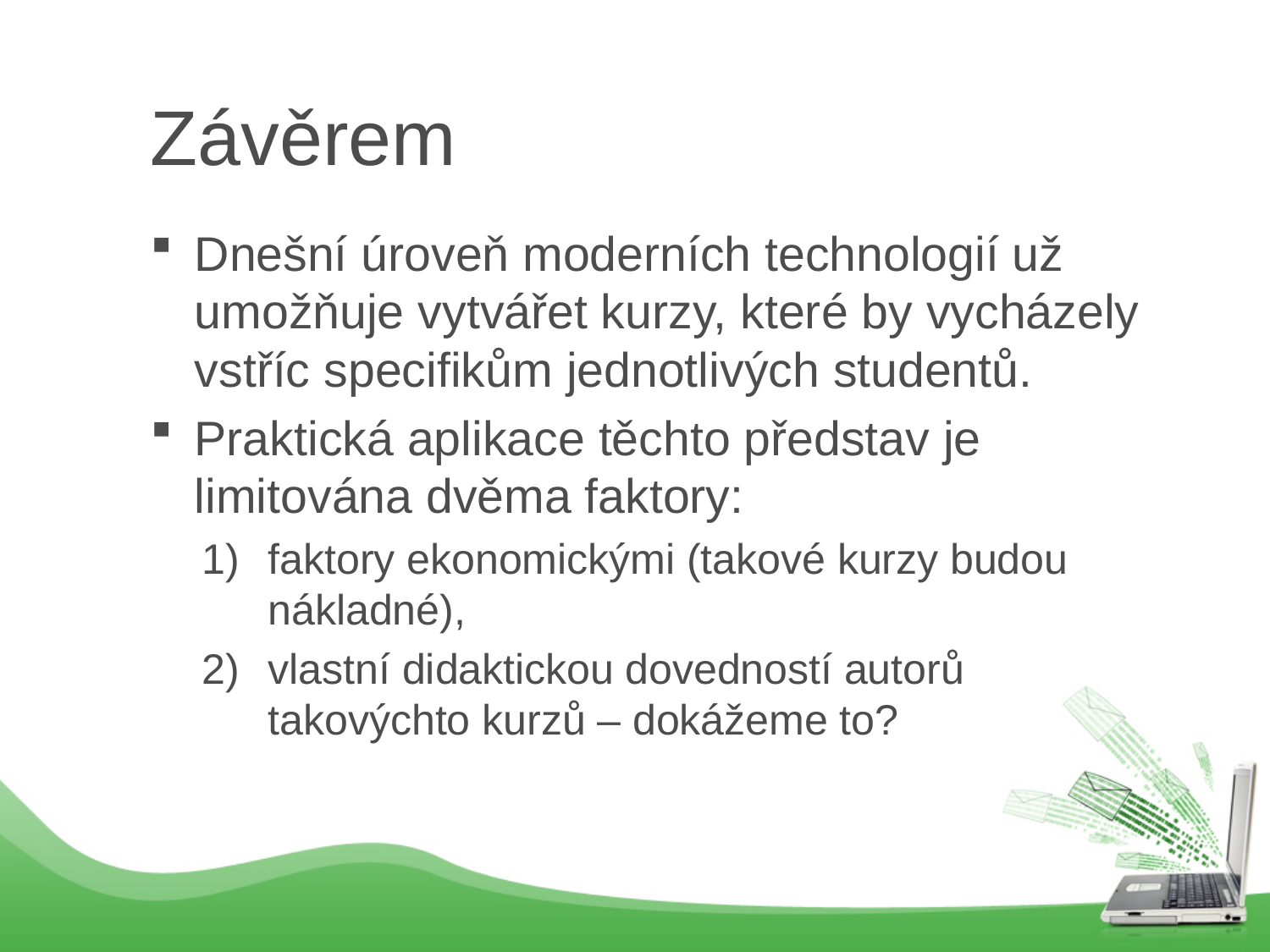

# Závěrem
Dnešní úroveň moderních technologií už umožňuje vytvářet kurzy, které by vycházely vstříc specifikům jednotlivých studentů.
Praktická aplikace těchto představ je limitována dvěma faktory:
faktory ekonomickými (takové kurzy budou nákladné),
vlastní didaktickou dovedností autorů takovýchto kurzů – dokážeme to?